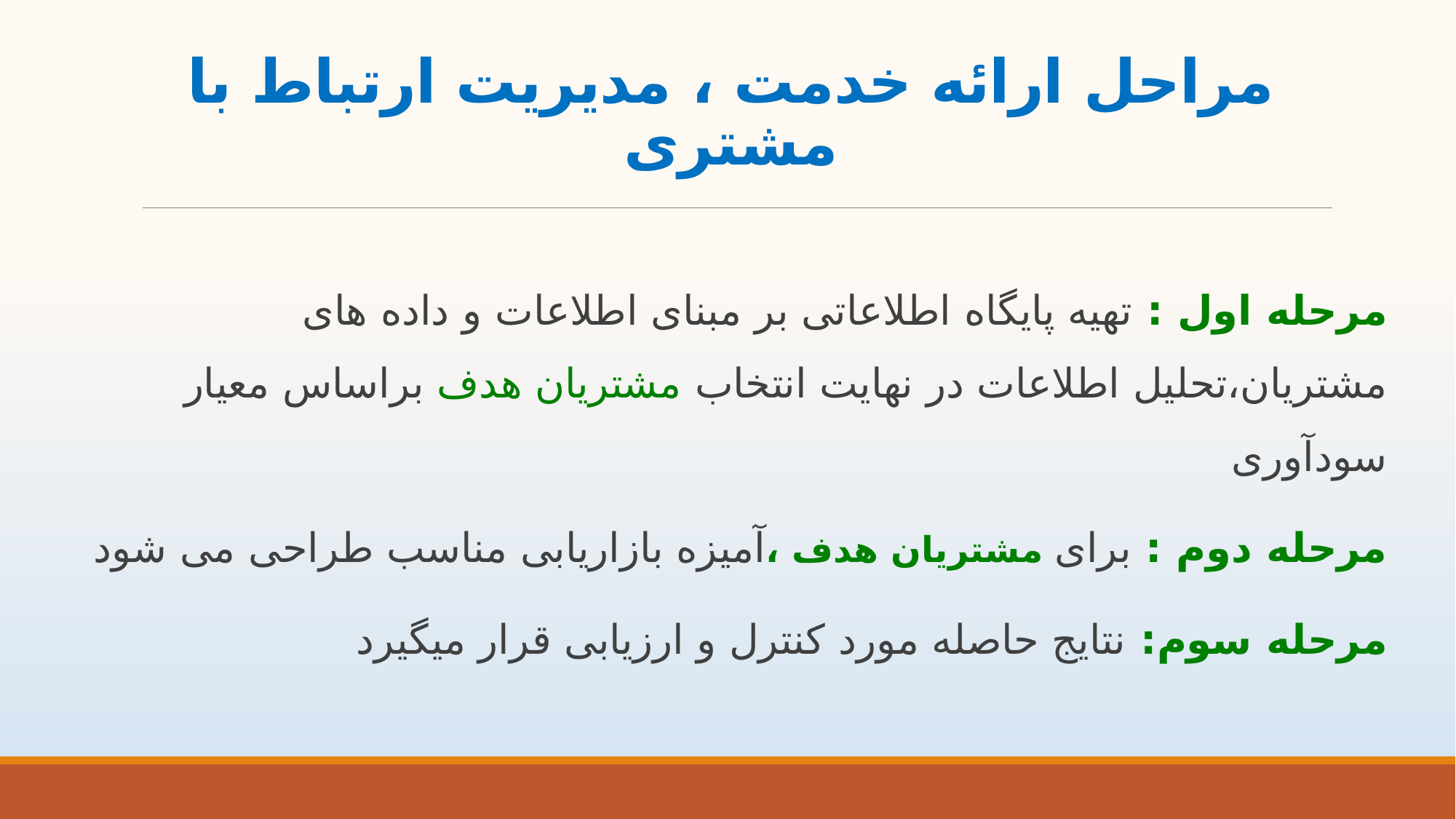

# مراحل ارائه خدمت ، مدیریت ارتباط با مشتری

مرحله اول : تهیه پایگاه اطلاعاتی بر مبنای اطلاعات و داده های مشتریان،تحلیل اطلاعات در نهایت انتخاب مشتریان هدف براساس معیار سودآوری
مرحله دوم : برای مشتریان هدف ،آمیزه بازاریابی مناسب طراحی می شود
مرحله سوم: نتایج حاصله مورد کنترل و ارزیابی قرار میگیرد